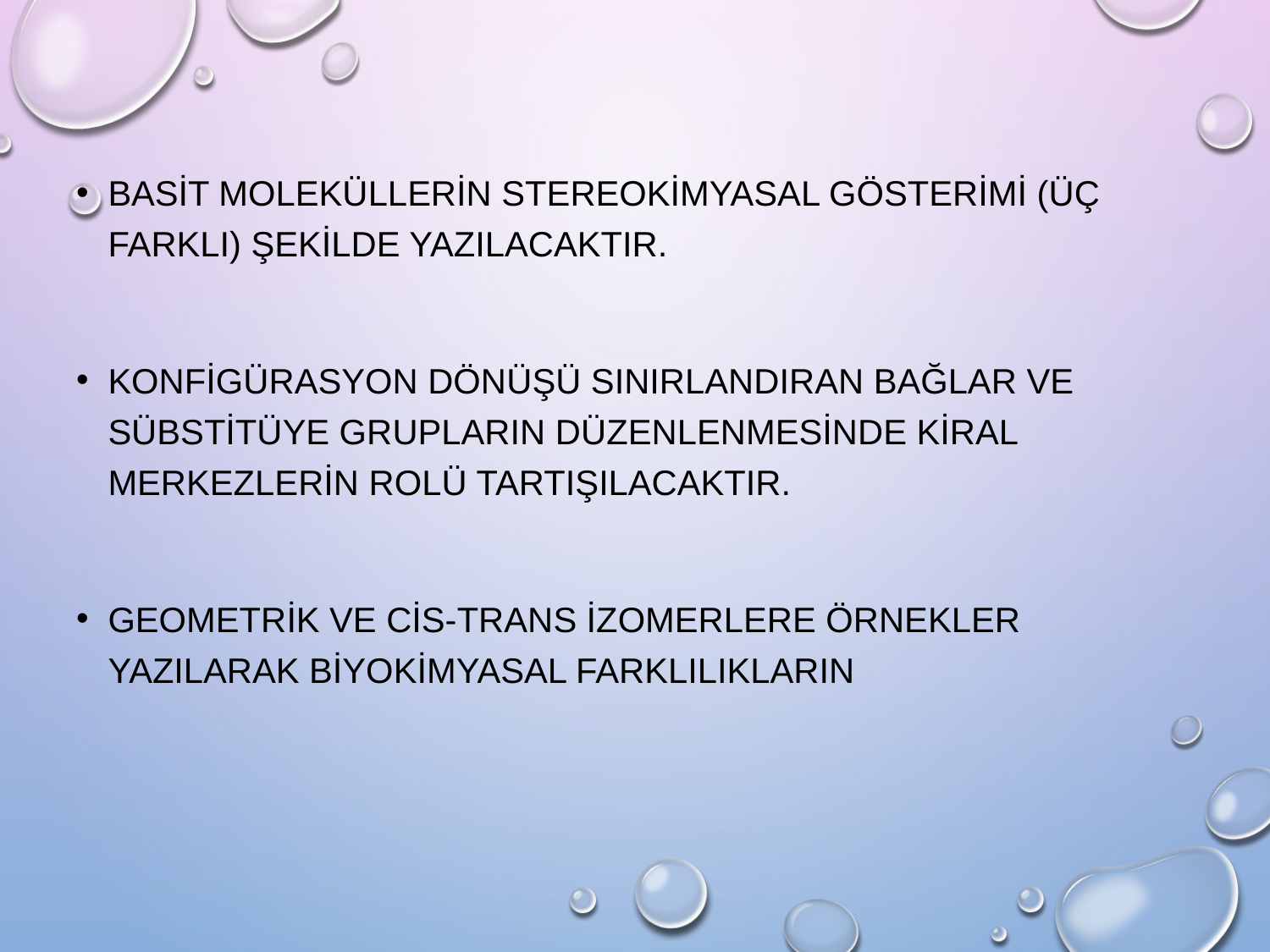

Basit moleküllerin stereokimyasal gösterimi (üç farklı) şekilde yazılacaktır.

Konfigürasyon dönüşü sınırlandıran bağlar ve sübstitüye grupların düzenlenmesinde kiral merkezlerin rolü tartışılacaktır.

Geometrik ve cis-trans izomerlere örnekler yazılarak biyokimyasal farklılıkların